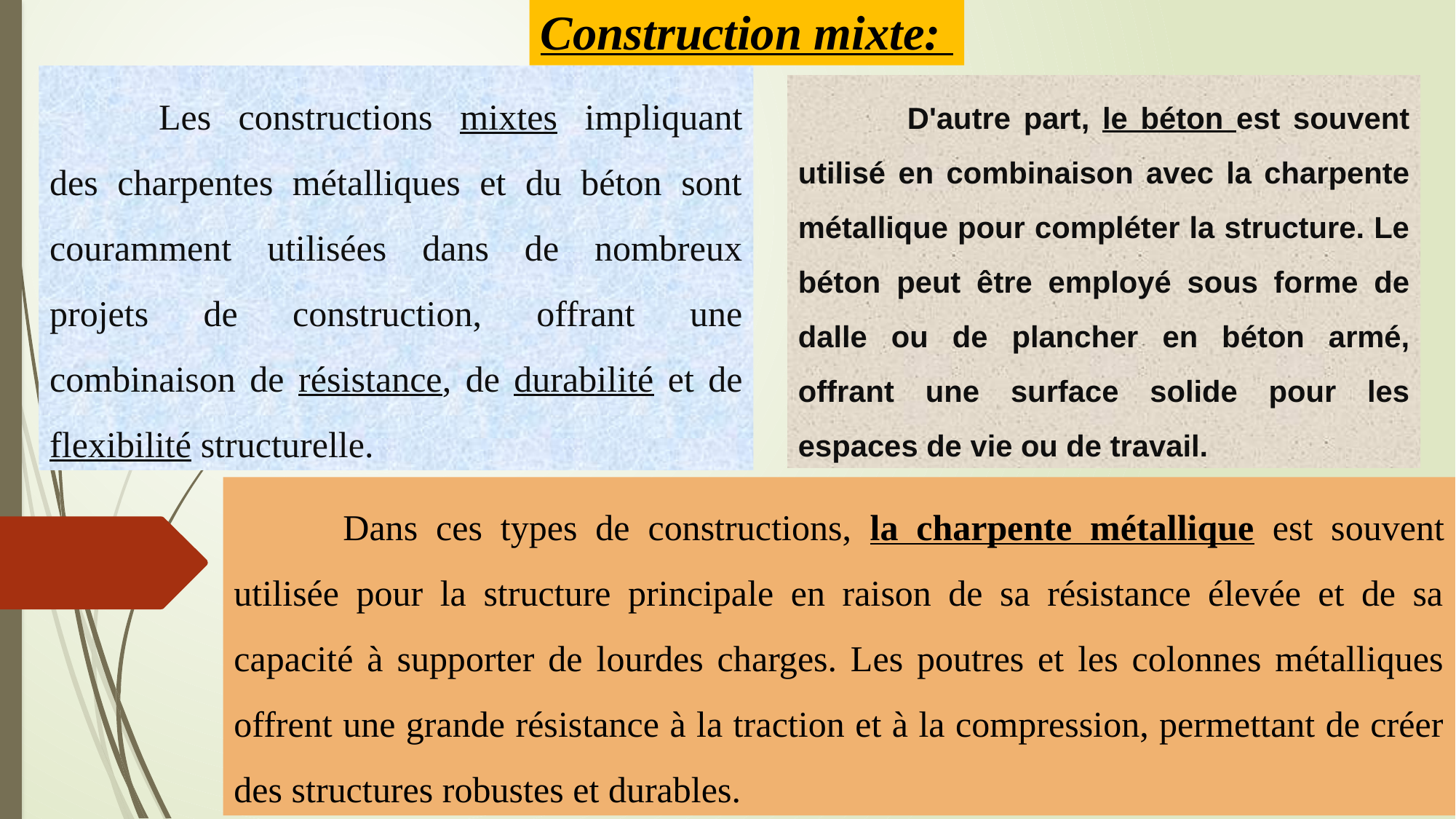

Construction mixte:
	Les constructions mixtes impliquant des charpentes métalliques et du béton sont couramment utilisées dans de nombreux projets de construction, offrant une combinaison de résistance, de durabilité et de flexibilité structurelle.
	D'autre part, le béton est souvent utilisé en combinaison avec la charpente métallique pour compléter la structure. Le béton peut être employé sous forme de dalle ou de plancher en béton armé, offrant une surface solide pour les espaces de vie ou de travail.
	Dans ces types de constructions, la charpente métallique est souvent utilisée pour la structure principale en raison de sa résistance élevée et de sa capacité à supporter de lourdes charges. Les poutres et les colonnes métalliques offrent une grande résistance à la traction et à la compression, permettant de créer des structures robustes et durables.